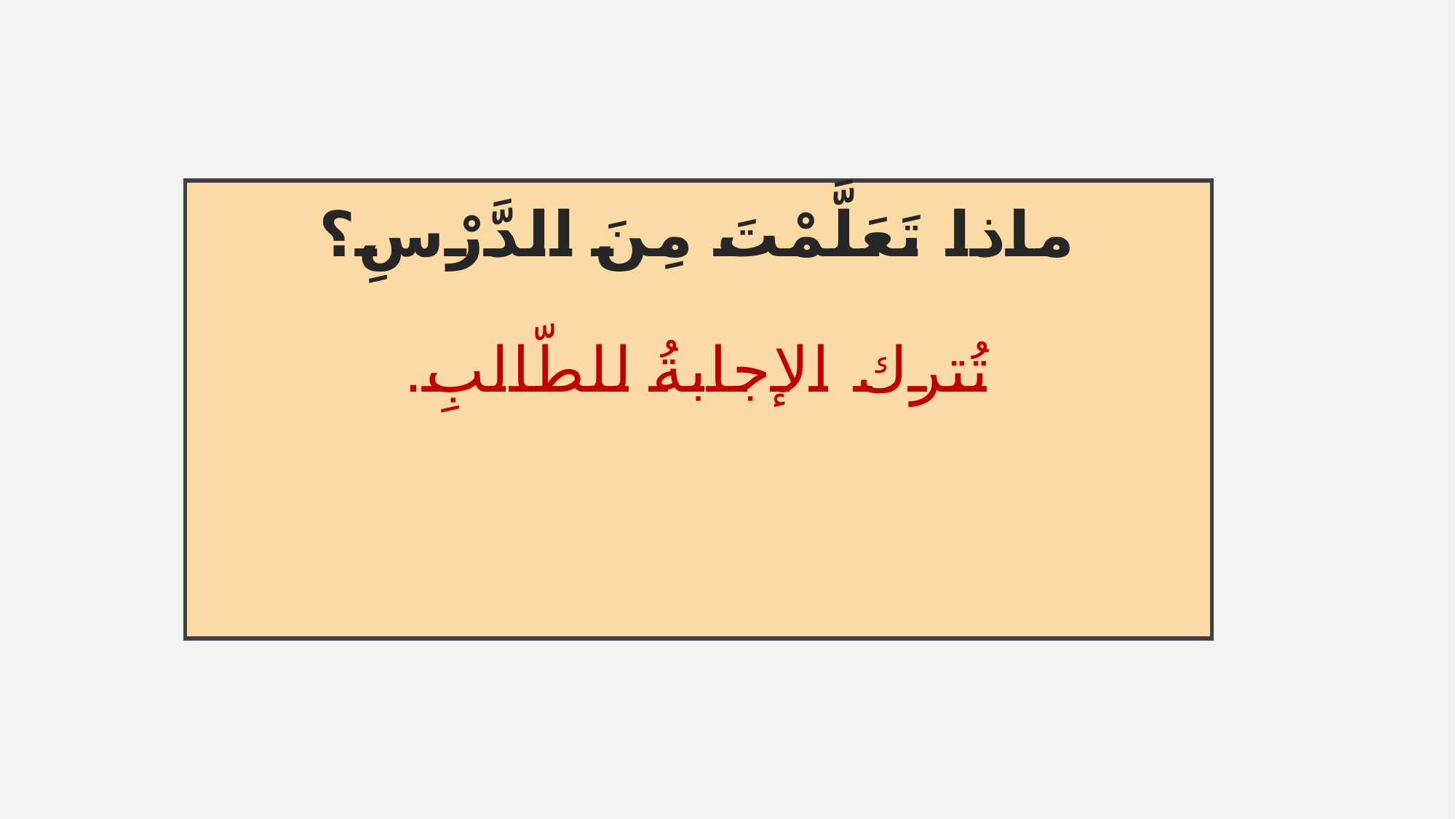

# ماذا تَعَلَّمْتَ مِنَ الدَّرْسِ؟ تُترك الإجابةُ للطّالبِ.